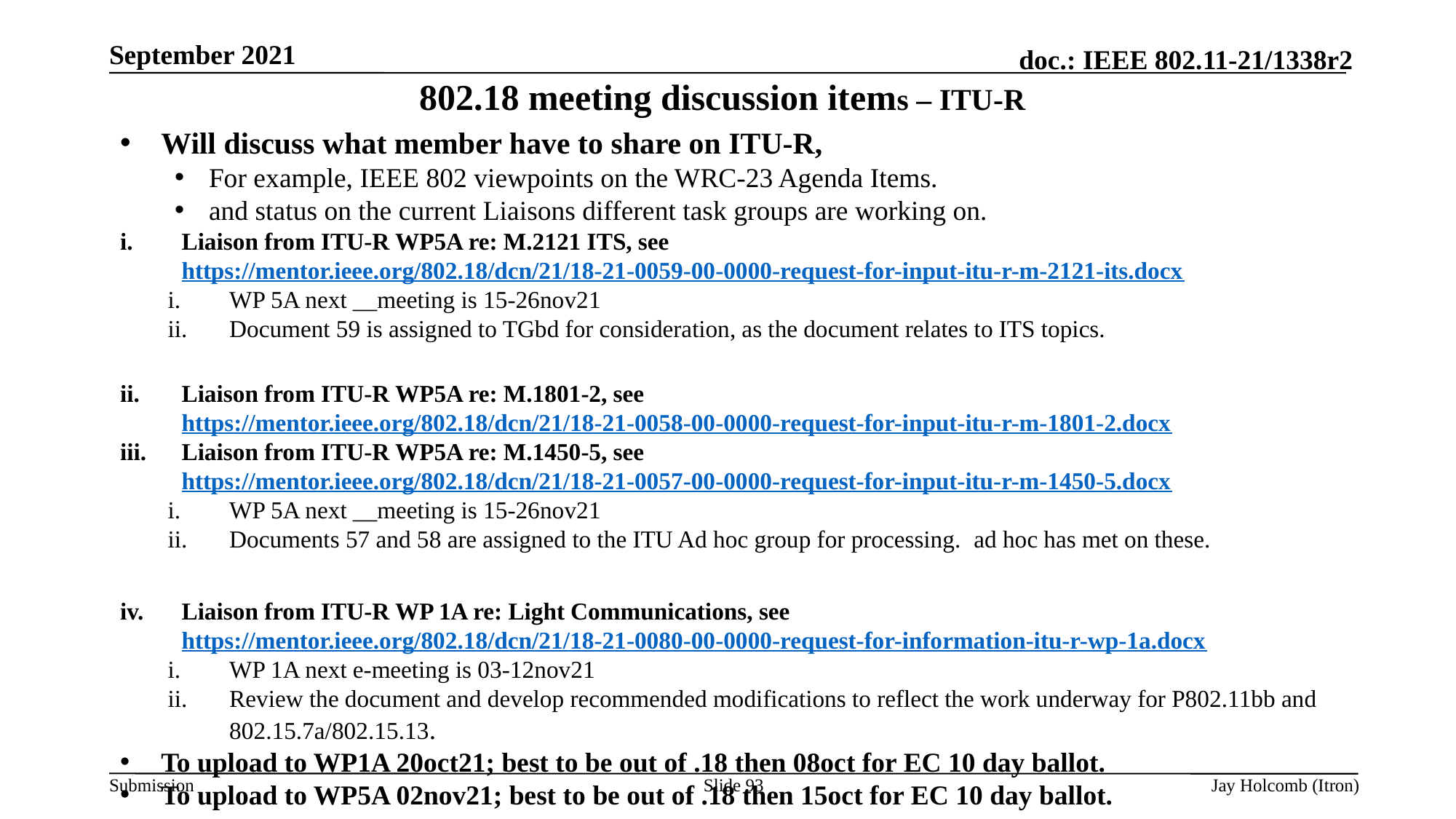

September 2021
# 802.18 meeting discussion items – ITU-R
Will discuss what member have to share on ITU-R,
For example, IEEE 802 viewpoints on the WRC-23 Agenda Items.
and status on the current Liaisons different task groups are working on.
Liaison from ITU-R WP5A re: M.2121 ITS, see https://mentor.ieee.org/802.18/dcn/21/18-21-0059-00-0000-request-for-input-itu-r-m-2121-its.docx
WP 5A next __meeting is 15-26nov21
Document 59 is assigned to TGbd for consideration, as the document relates to ITS topics.

Liaison from ITU-R WP5A re: M.1801-2, see https://mentor.ieee.org/802.18/dcn/21/18-21-0058-00-0000-request-for-input-itu-r-m-1801-2.docx
Liaison from ITU-R WP5A re: M.1450-5, see https://mentor.ieee.org/802.18/dcn/21/18-21-0057-00-0000-request-for-input-itu-r-m-1450-5.docx
WP 5A next __meeting is 15-26nov21
Documents 57 and 58 are assigned to the ITU Ad hoc group for processing.  ad hoc has met on these.

Liaison from ITU-R WP 1A re: Light Communications, see https://mentor.ieee.org/802.18/dcn/21/18-21-0080-00-0000-request-for-information-itu-r-wp-1a.docx
WP 1A next e-meeting is 03-12nov21
Review the document and develop recommended modifications to reflect the work underway for P802.11bb and 802.15.7a/802.15.13.
To upload to WP1A 20oct21; best to be out of .18 then 08oct for EC 10 day ballot.
To upload to WP5A 02nov21; best to be out of .18 then 15oct for EC 10 day ballot.

Slide 93
Jay Holcomb (Itron)